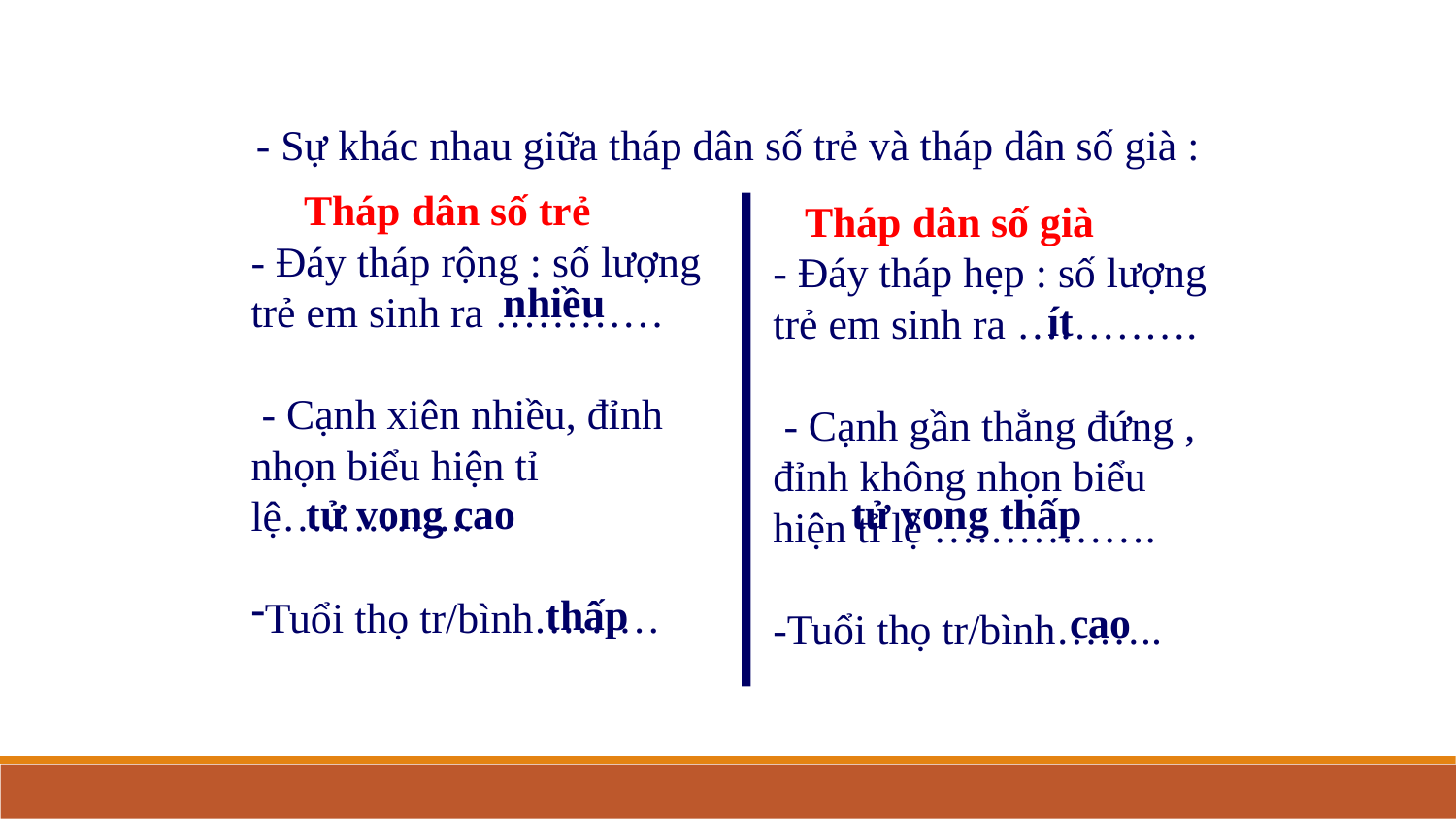

- Sự khác nhau giữa tháp dân số trẻ và tháp dân số già :

     Tháp dân số trẻ
- Đáy tháp rộng : số lượng trẻ em sinh ra …………

 - Cạnh xiên nhiều, đỉnh nhọn biểu hiện tỉ lệ…………..

Tuổi thọ tr/bình………
   Tháp dân số già
- Đáy tháp hẹp : số lượng trẻ em sinh ra ………….

 - Cạnh gần thẳng đứng , đỉnh không nhọn biểu hiện tỉ lệ …………….

-Tuổi thọ tr/bình……..

nhiều
 ít
tử vong cao
tử vong thấp
thấp
cao